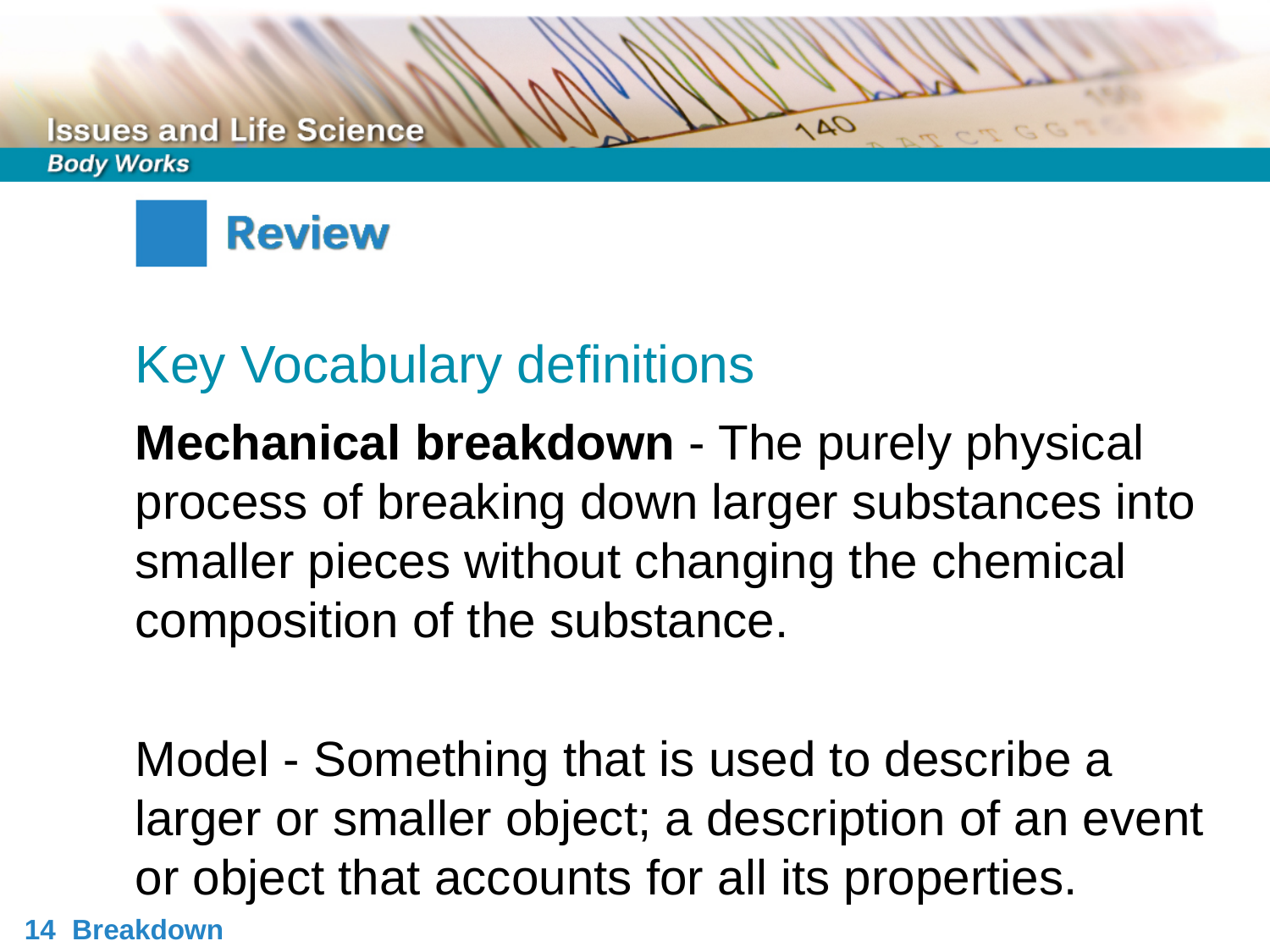

Key Vocabulary definitions
Mechanical breakdown - The purely physical process of breaking down larger substances into smaller pieces without changing the chemical composition of the substance.

Model - Something that is used to describe a larger or smaller object; a description of an event or object that accounts for all its properties.